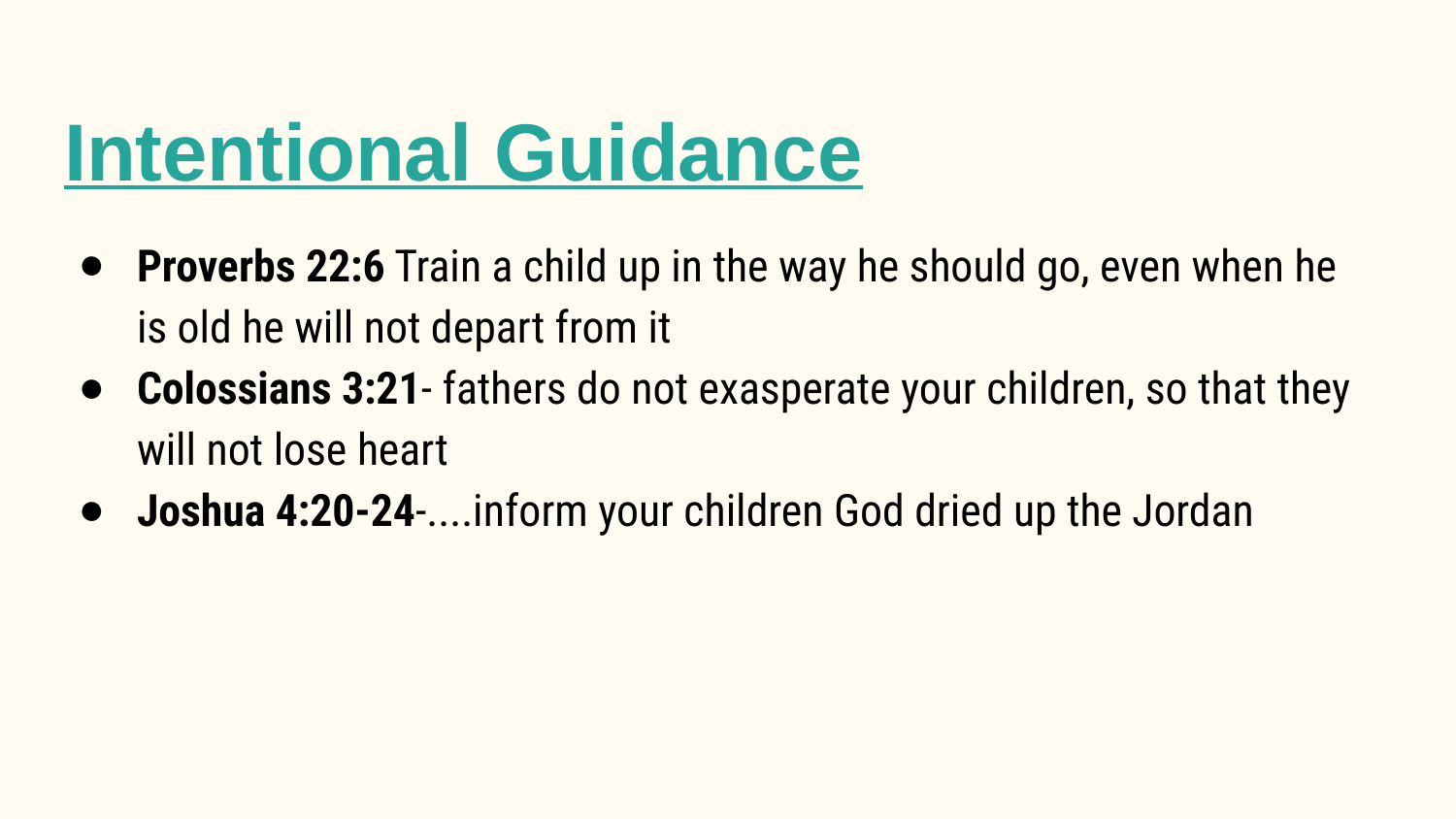

Intentional Guidance
Proverbs 22:6 Train a child up in the way he should go, even when he is old he will not depart from it
Colossians 3:21- fathers do not exasperate your children, so that they will not lose heart
Joshua 4:20-24-....inform your children God dried up the Jordan